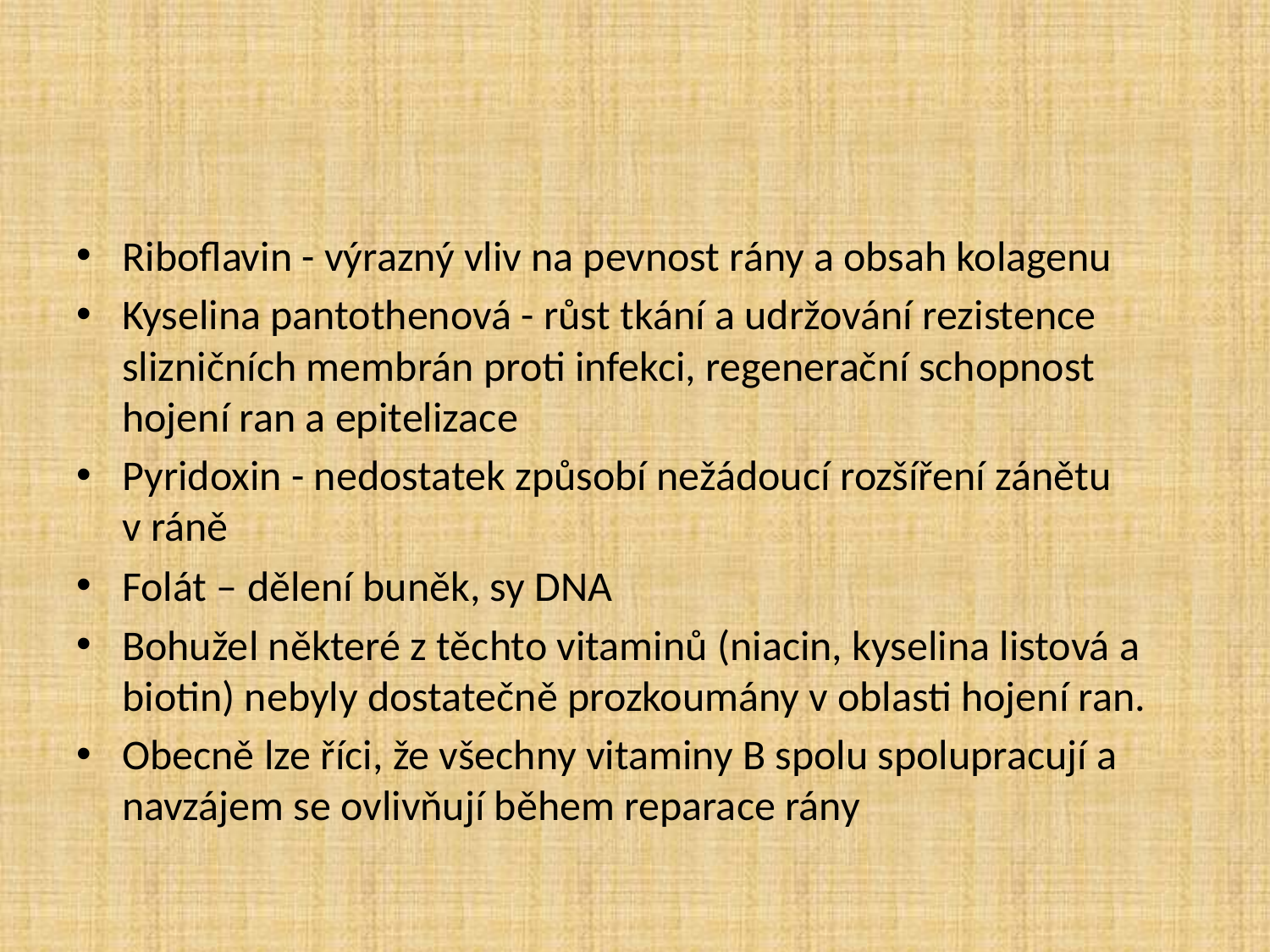

#
Riboflavin - výrazný vliv na pevnost rány a obsah kolagenu
Kyselina pantothenová - růst tkání a udržování rezistence slizničních membrán proti infekci, regenerační schopnost hojení ran a epitelizace
Pyridoxin - nedostatek způsobí nežádoucí rozšíření zánětu v ráně
Folát – dělení buněk, sy DNA
Bohužel některé z těchto vitaminů (niacin, kyselina listová a biotin) nebyly dostatečně prozkoumány v oblasti hojení ran.
Obecně lze říci, že všechny vitaminy B spolu spolupracují a navzájem se ovlivňují během reparace rány